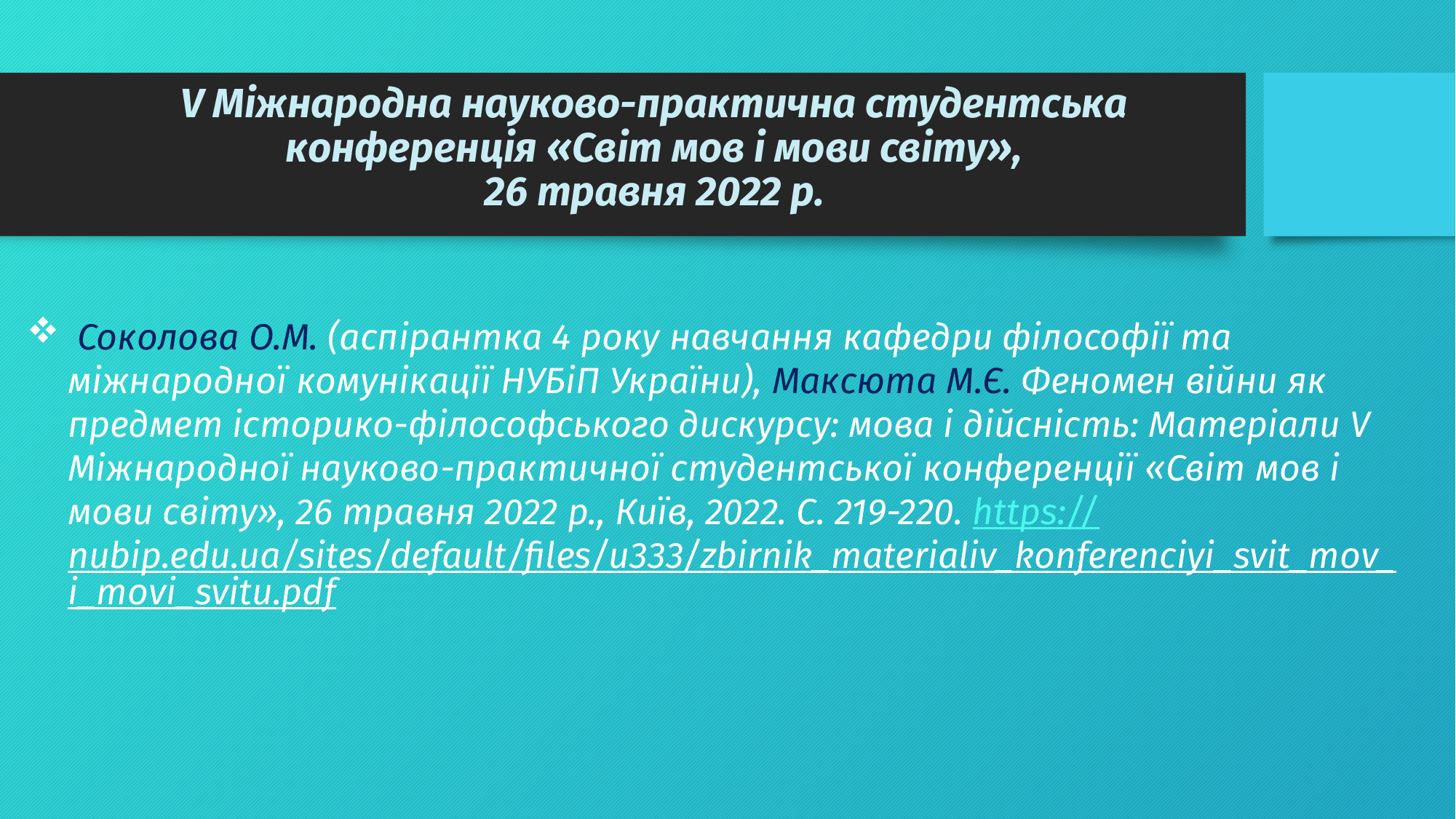

# V Міжнародна науково-практична студентська конференція «Світ мов і мови світу», 26 травня 2022 р.
 Соколова О.М. (аспірантка 4 року навчання кафедри філософії та міжнародної комунікації НУБіП України), Максюта М.Є. Феномен війни як предмет історико-філософського дискурсу: мова і дійсність: Матеріали V Міжнародної науково-практичної студентської конференції «Світ мов і мови світу», 26 травня 2022 р., Київ, 2022. С. 219-220. https://nubip.edu.ua/sites/default/files/u333/zbirnik_materialiv_konferenciyi_svit_mov_i_movi_svitu.pdf